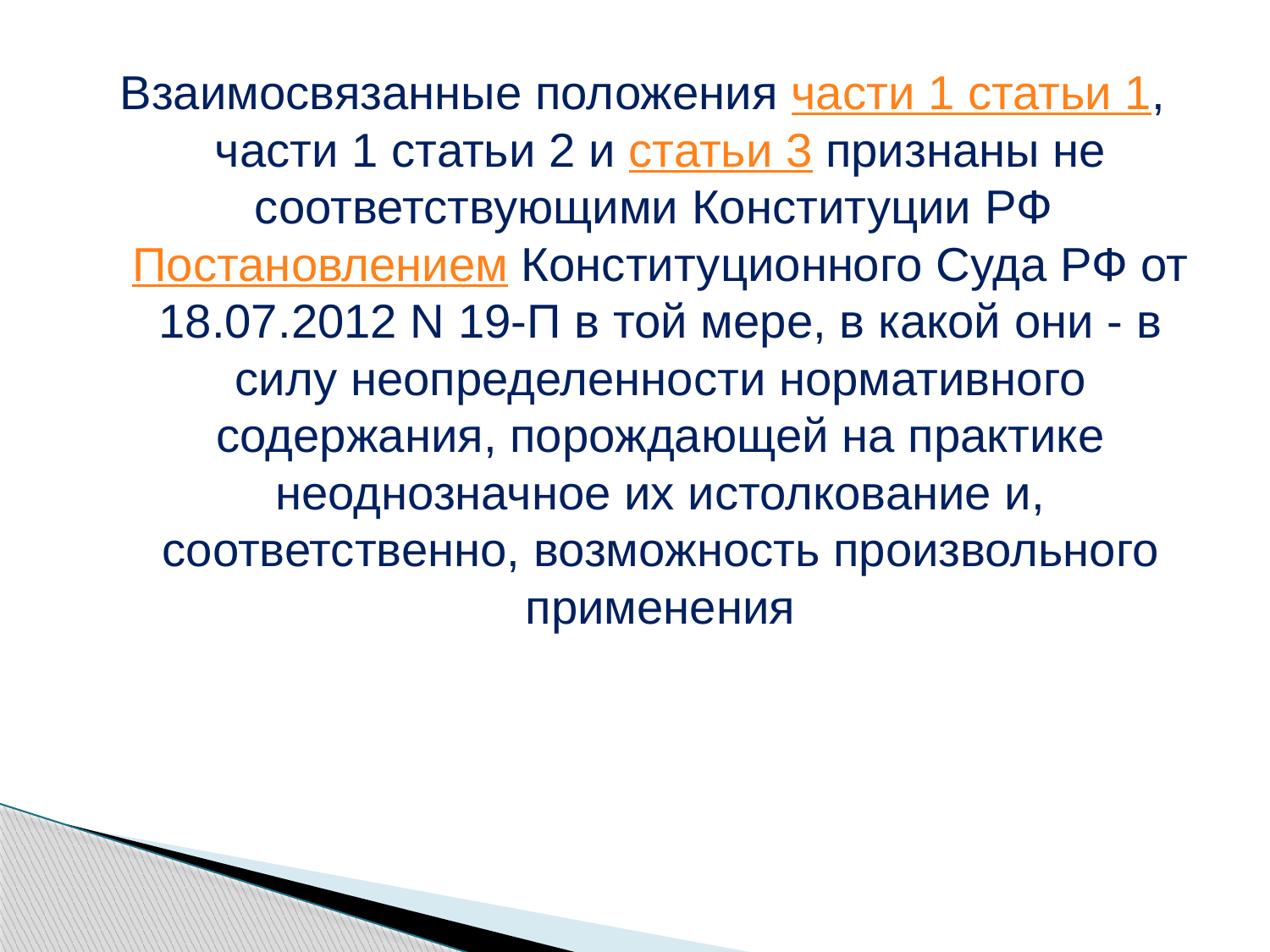

Взаимосвязанные положения части 1 статьи 1, части 1 статьи 2 и статьи 3 признаны не соответствующими Конституции РФ Постановлением Конституционного Суда РФ от 18.07.2012 N 19-П в той мере, в какой они - в силу неопределенности нормативного содержания, порождающей на практике неоднозначное их истолкование и, соответственно, возможность произвольного применения